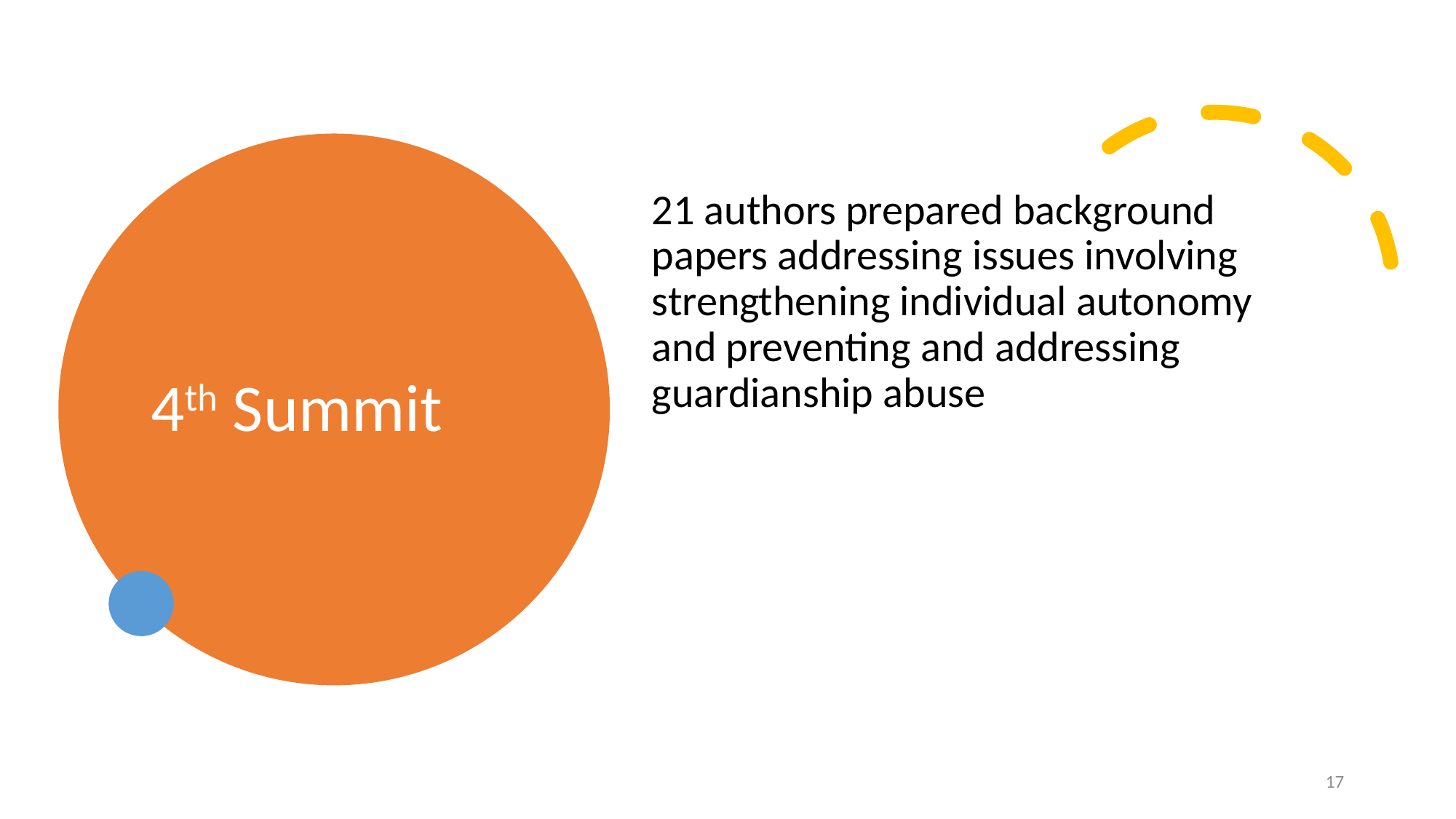

# 4th Summit
21 authors prepared background papers addressing issues involving strengthening individual autonomy and preventing and addressing guardianship abuse

17